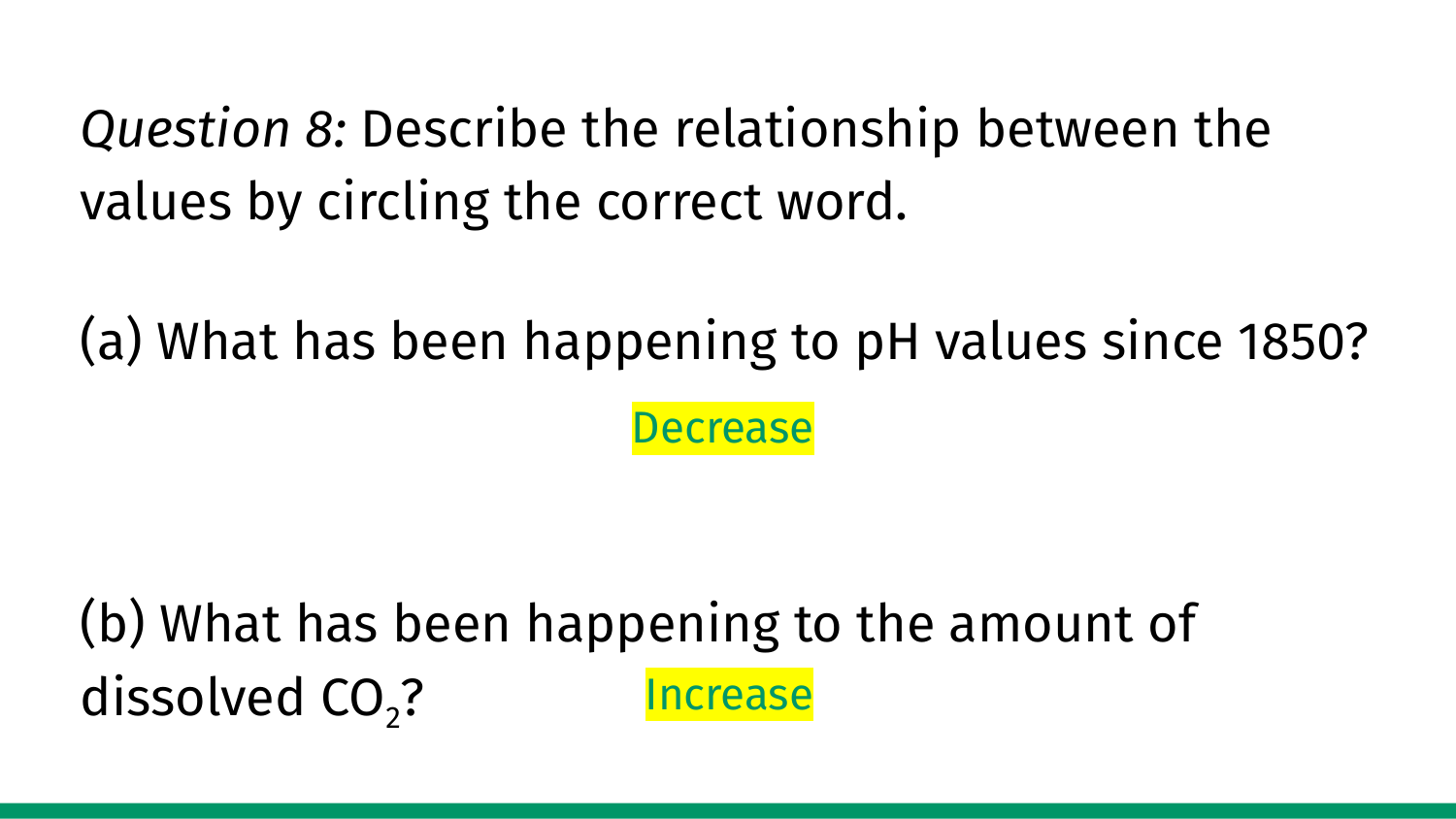

# Question 8: Describe the relationship between the values by circling the correct word.
(a) What has been happening to pH values since 1850?

(b) What has been happening to the amount of dissolved CO2?

Decrease
Increase